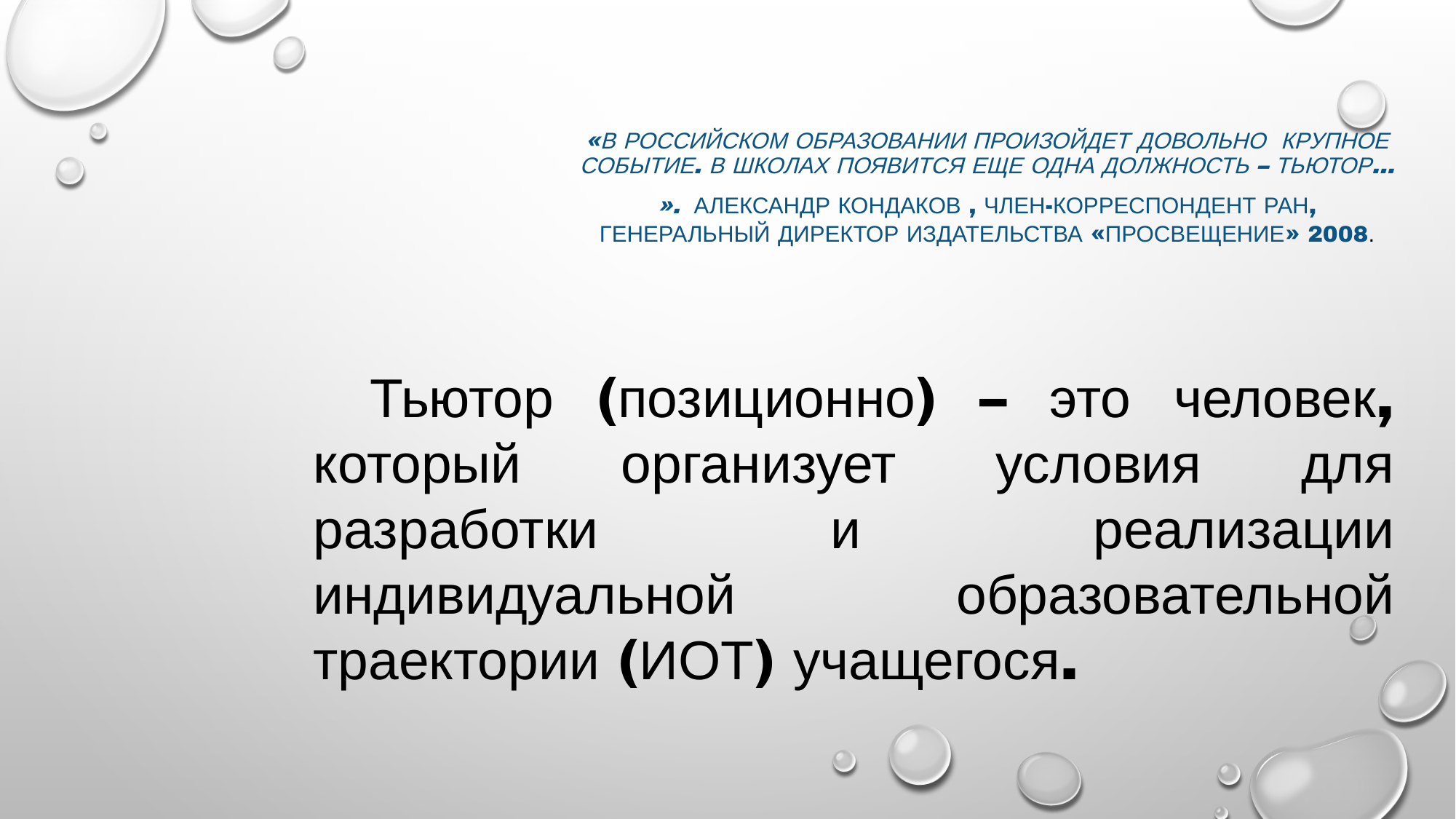

# «В российском образовании произойдет довольно  крупное событие. В школах появится еще одна должность – тьютор… ». Александр Кондаков , член-корреспондент РАН, генеральный директор издательства «Просвещение» 2008.
Тьютор (позиционно) – это человек, который организует условия для разработки и реализации индивидуальной образовательной траектории (ИОТ) учащегося.